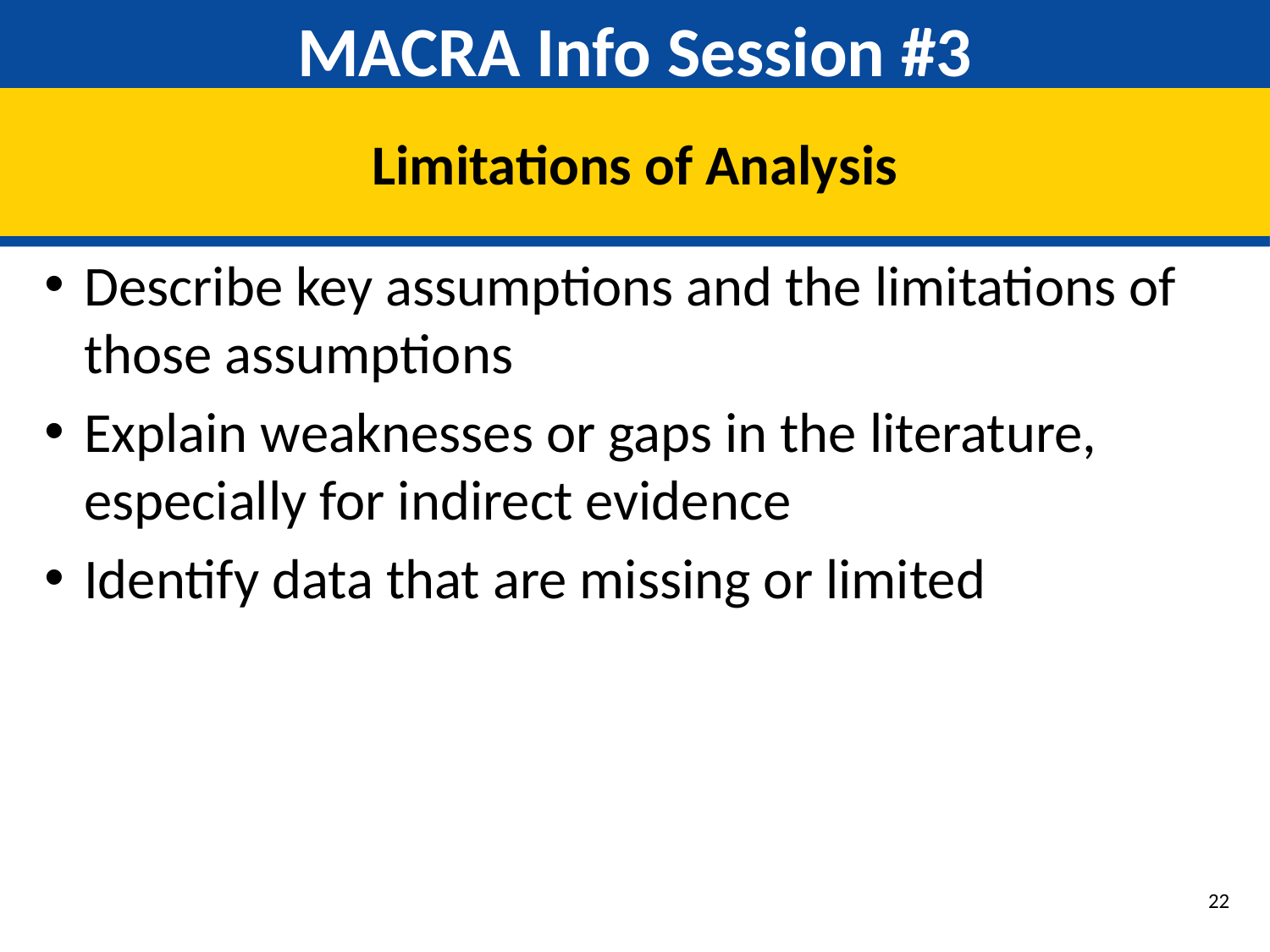

# MACRA Info Session #3
Limitations of Analysis

Describe key assumptions and the limitations of those assumptions
Explain weaknesses or gaps in the literature, especially for indirect evidence
Identify data that are missing or limited